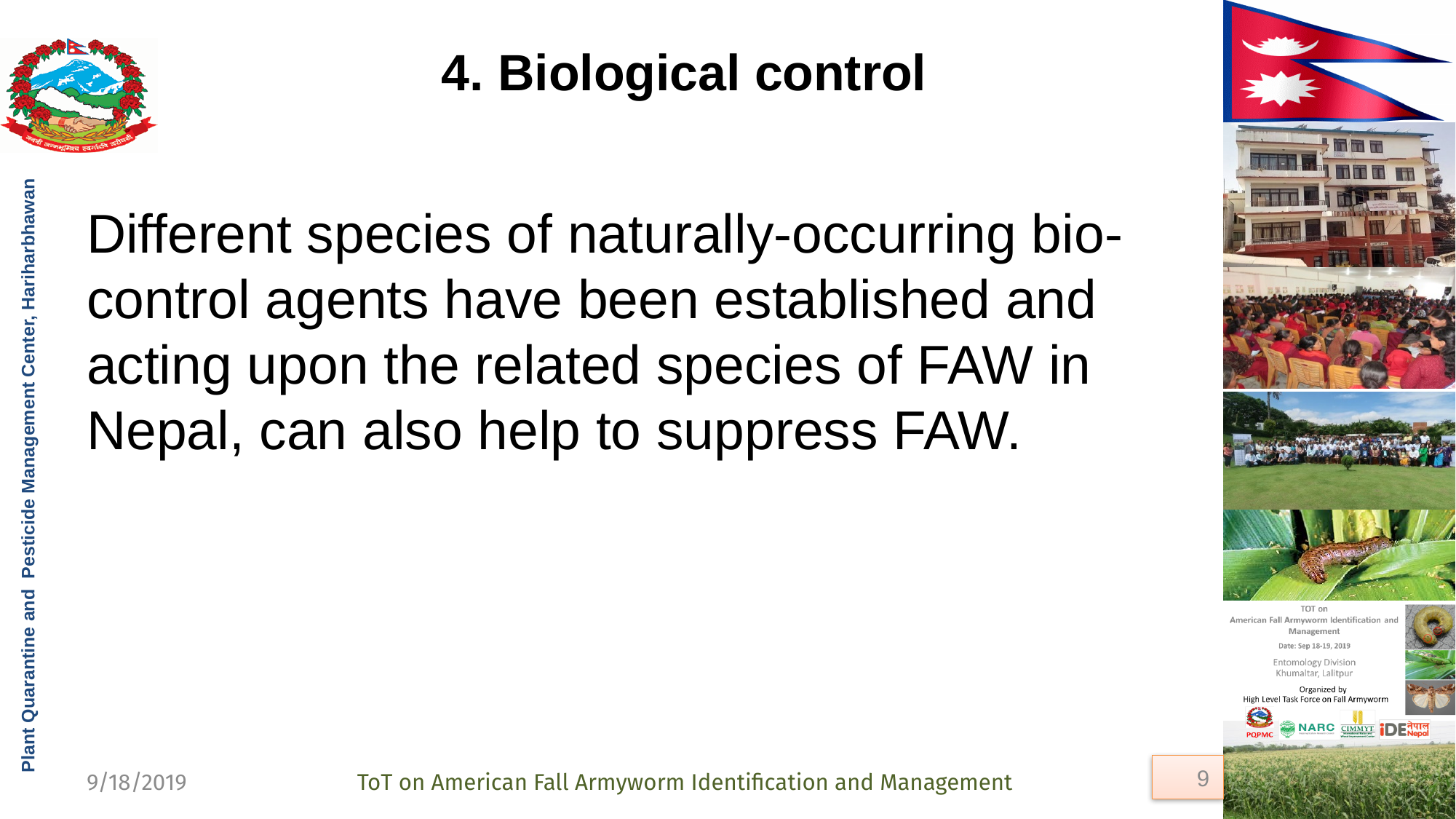

# 4. Biological control
Different species of naturally-occurring bio-control agents have been established and acting upon the related species of FAW in Nepal, can also help to suppress FAW.
9
9/18/2019
ToT on American Fall Armyworm Identification and Management